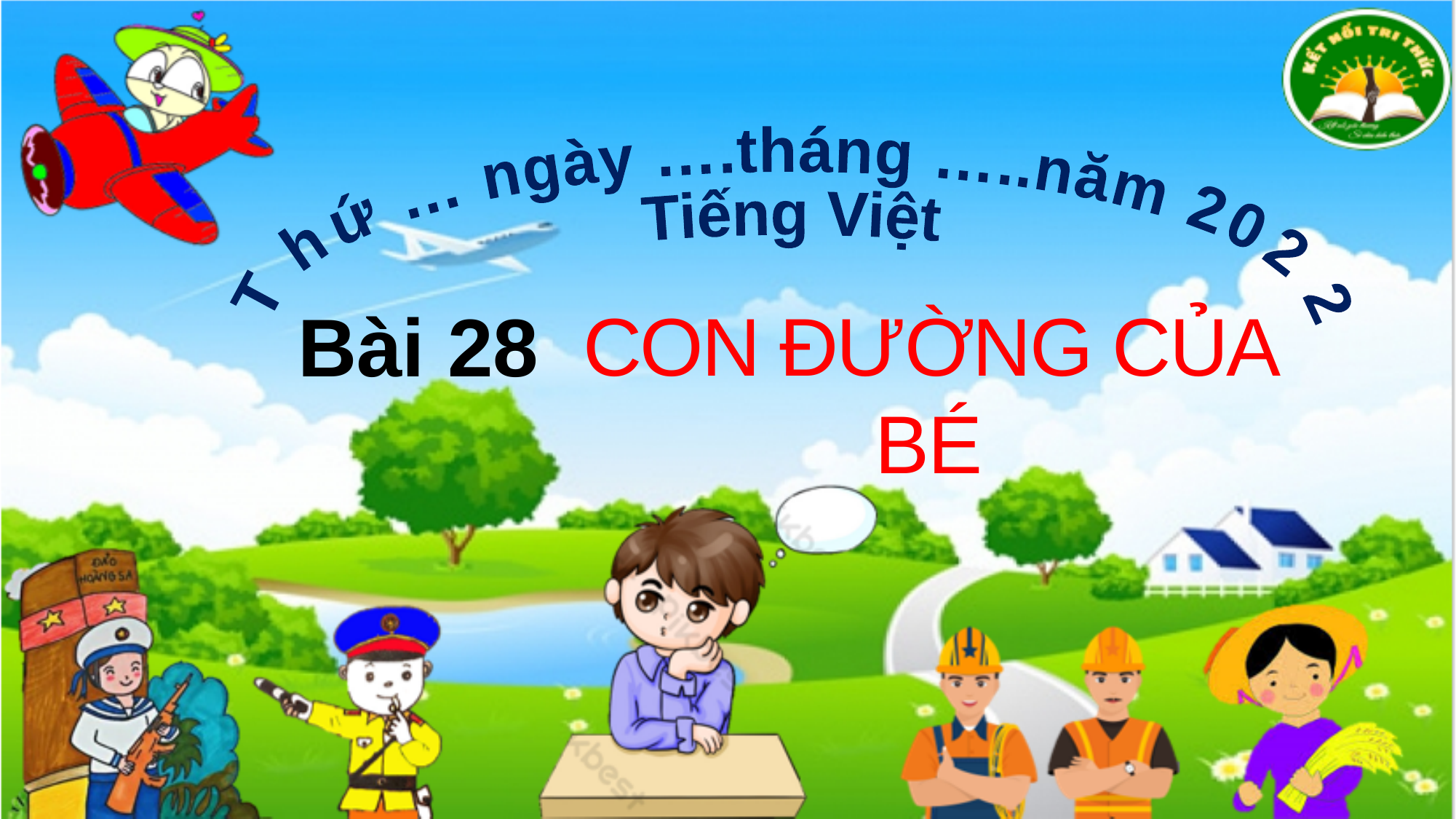

Thứ … ngày ….tháng …..năm 2022
Tiếng Việt
Bài 28
CON ĐƯỜNG CỦA BÉ